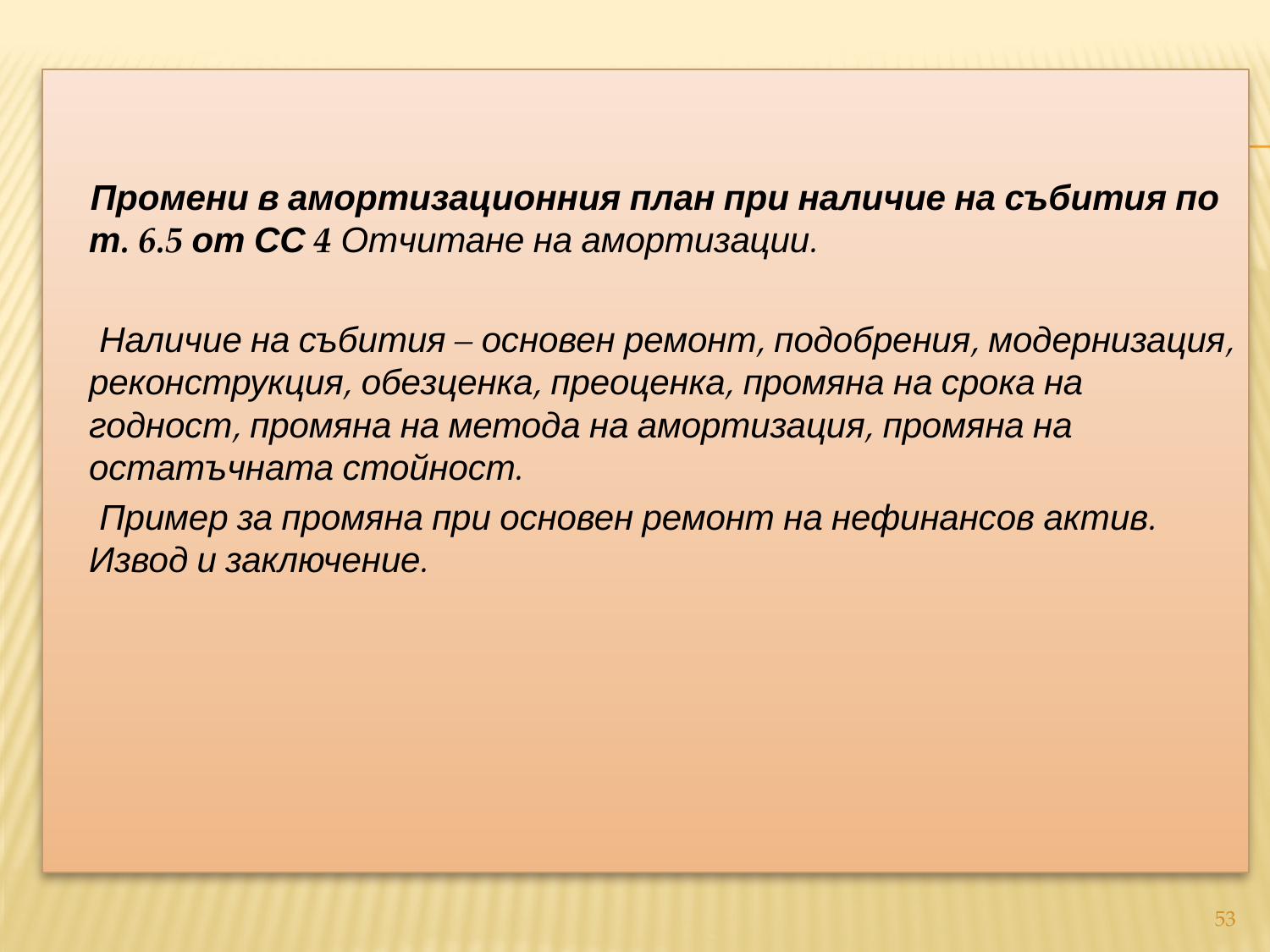

#

    Промени в амортизационния план при наличие на събития по т. 6.5 от СС 4 Отчитане на амортизации.

     Наличие на събития – основен ремонт, подобрения, модернизация, реконструкция, обезценка, преоценка, промяна на срока на годност, промяна на метода на амортизация, промяна на остатъчната стойност.
     Пример за промяна при основен ремонт на нефинансов актив. Извод и заключение.

53